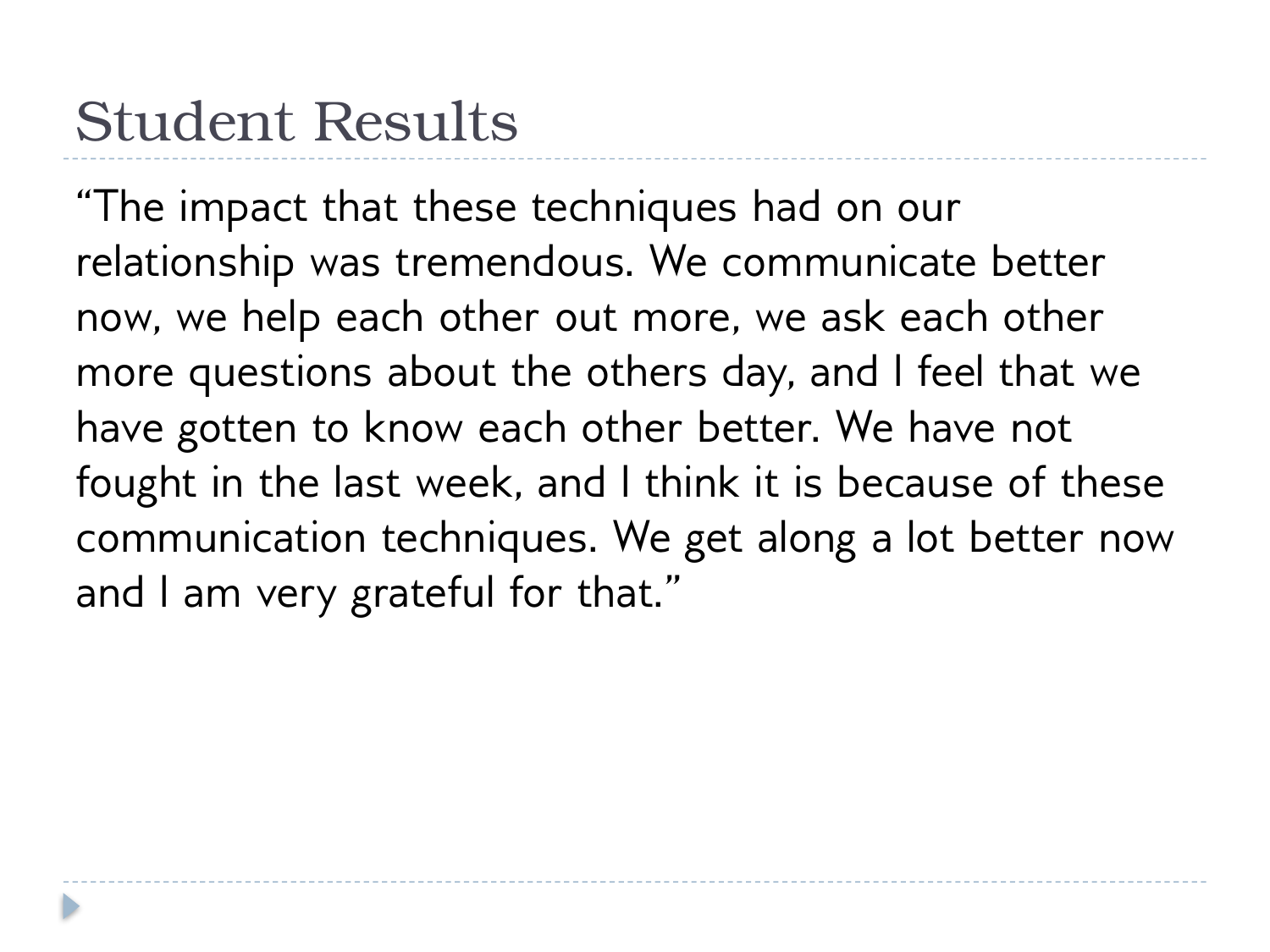

# Student Results
“The impact that these techniques had on our relationship was tremendous. We communicate better now, we help each other out more, we ask each other more questions about the others day, and I feel that we have gotten to know each other better. We have not fought in the last week, and I think it is because of these communication techniques. We get along a lot better now and I am very grateful for that.”